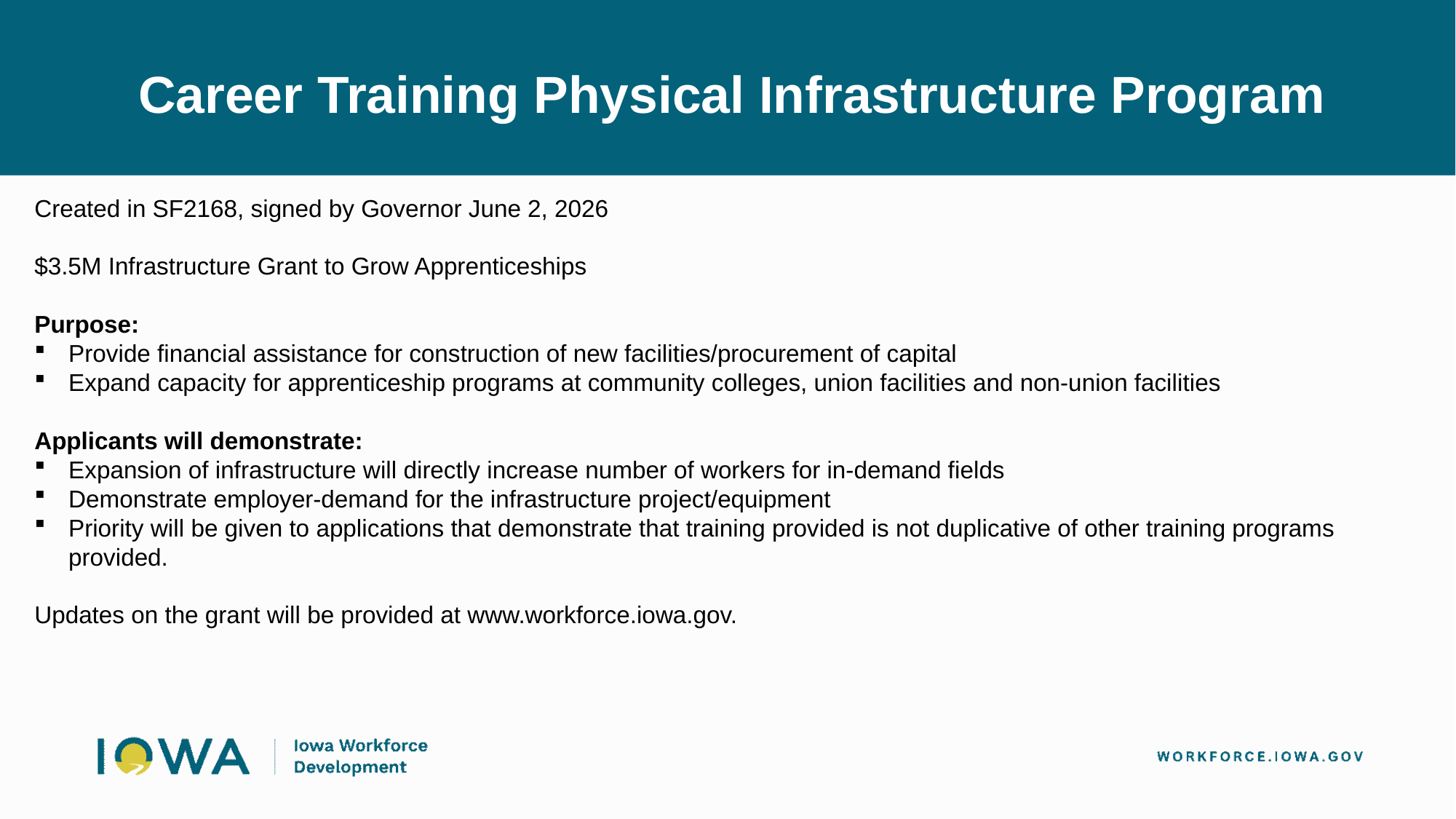

Career Training Physical Infrastructure Program
Created in SF2168, signed by Governor June 2, 2026

$3.5M Infrastructure Grant to Grow Apprenticeships

Purpose:
Provide financial assistance for construction of new facilities/procurement of capital
Expand capacity for apprenticeship programs at community colleges, union facilities and non-union facilities

Applicants will demonstrate:
Expansion of infrastructure will directly increase number of workers for in-demand fields
Demonstrate employer-demand for the infrastructure project/equipment
Priority will be given to applications that demonstrate that training provided is not duplicative of other training programs provided.

Updates on the grant will be provided at www.workforce.iowa.gov.